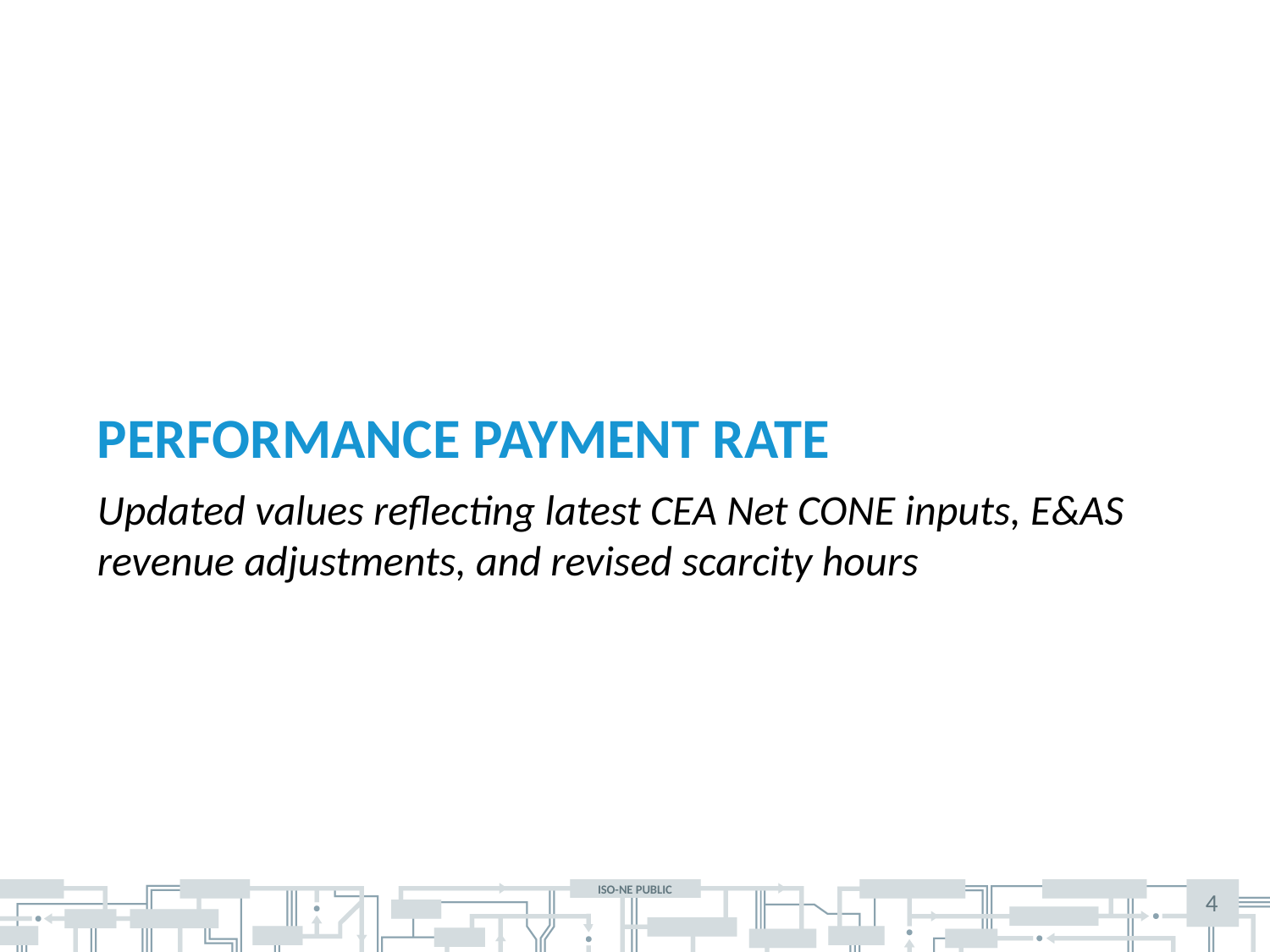

# Performance Payment Rate
Updated values reflecting latest CEA Net CONE inputs, E&AS revenue adjustments, and revised scarcity hours
4